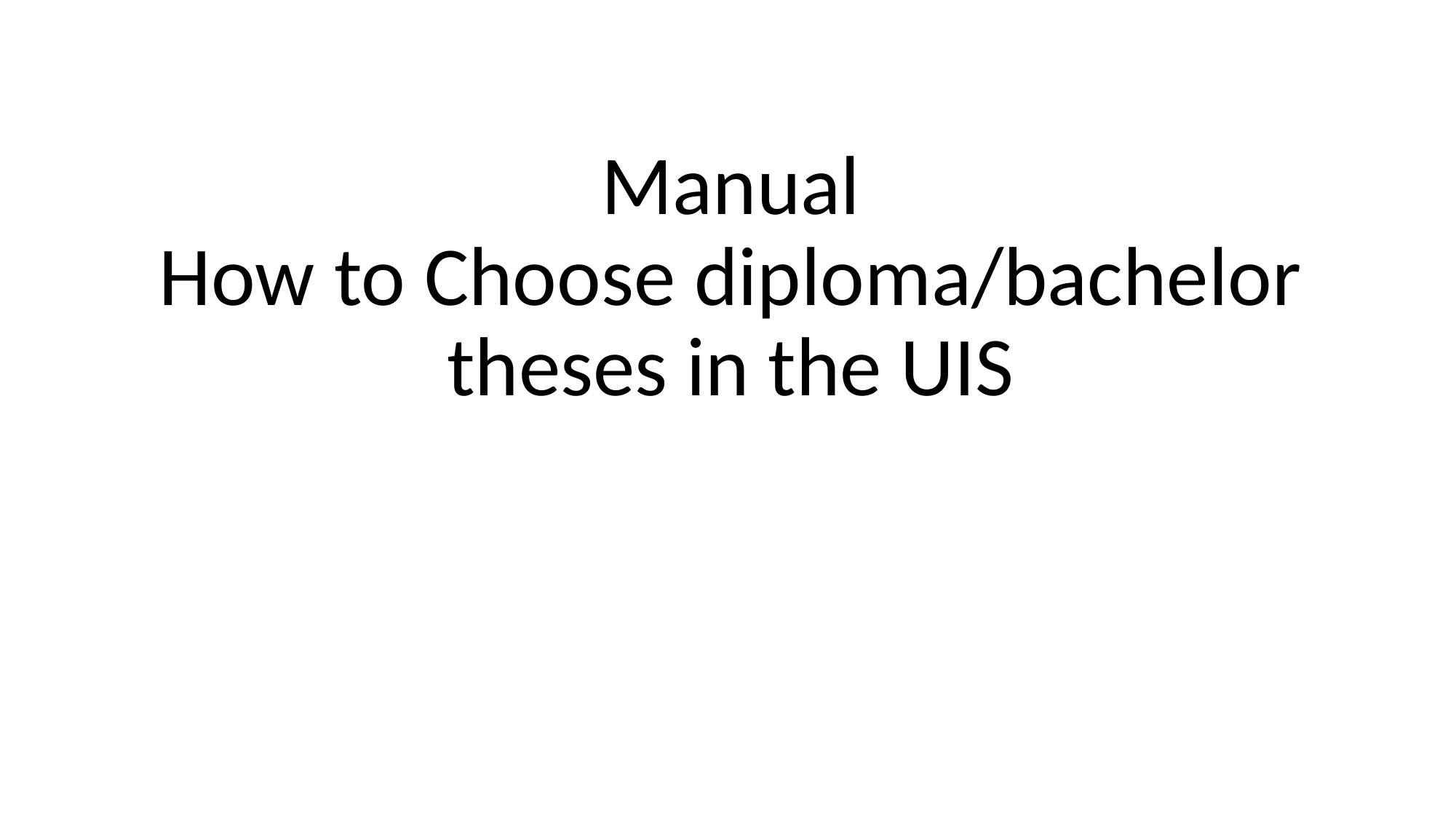

# Manual How to Choose diploma/bachelor theses in the UIS